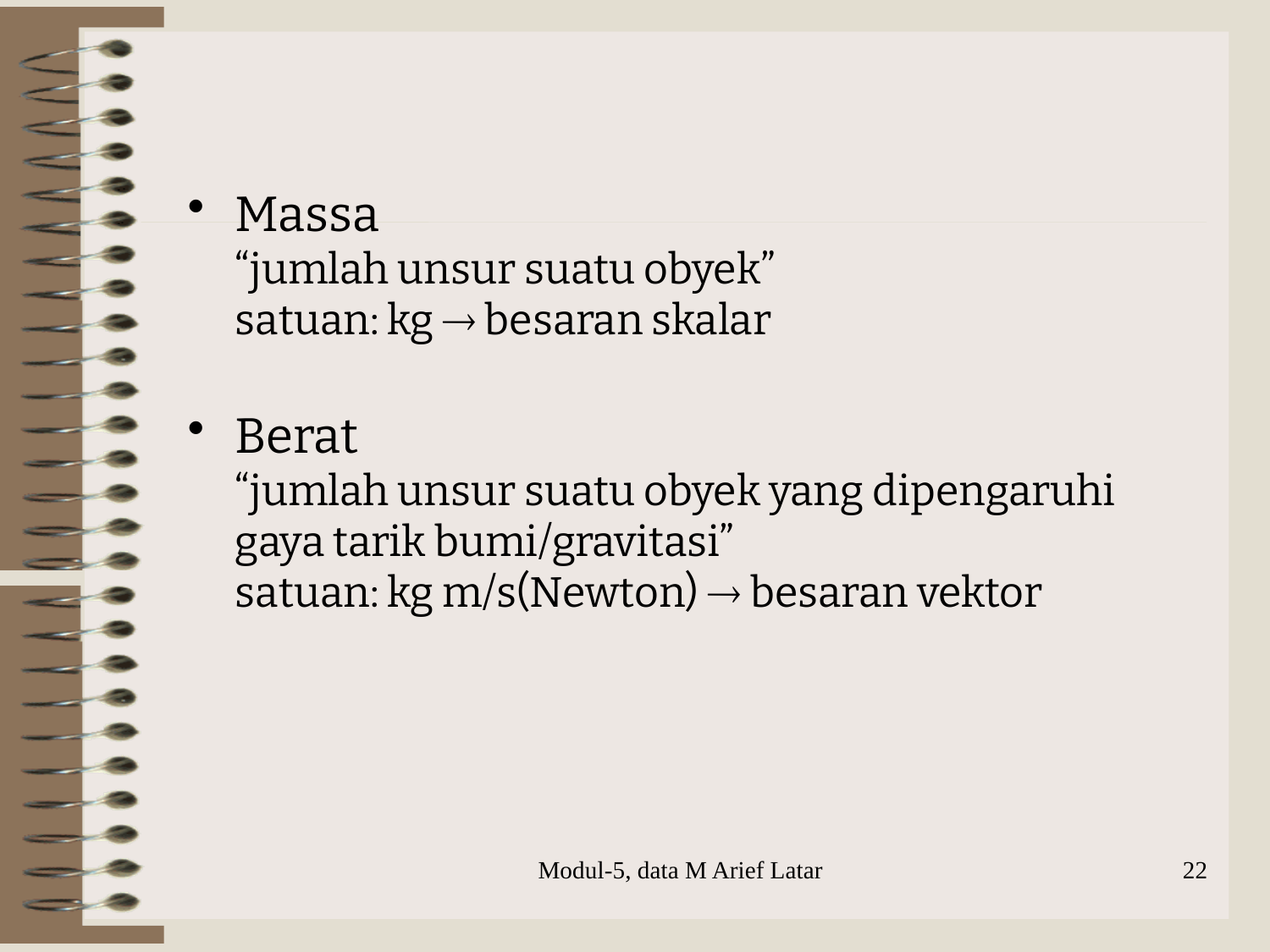

Massa
“jumlah unsur suatu obyek”
satuan: kg → besaran skalar
Berat
“jumlah unsur suatu obyek yang dipengaruhi gaya tarik bumi/gravitasi”
satuan: kg m/s(Newton) → besaran vektor
Modul-5, data M Arief Latar
22